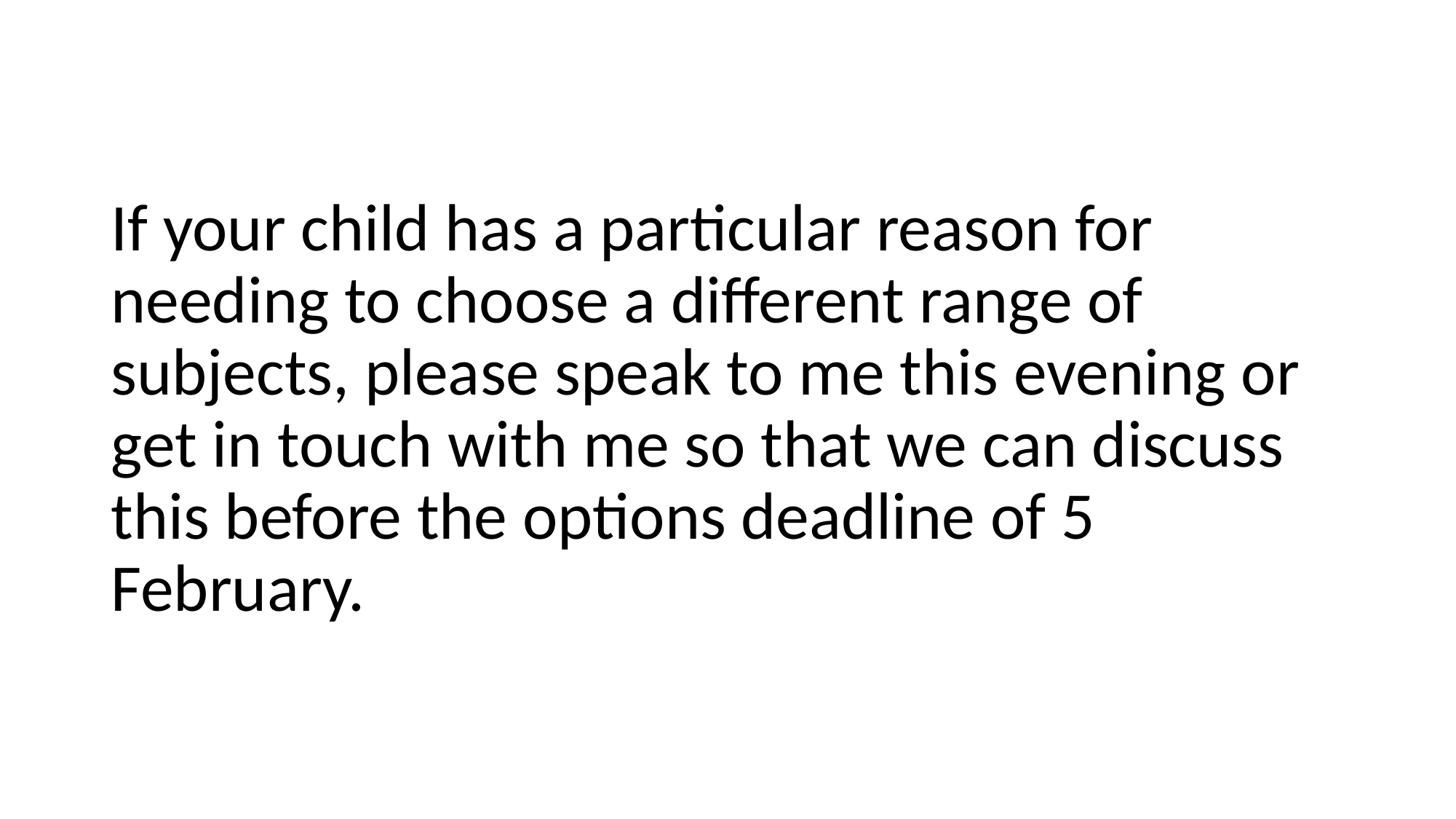

# If your child has a particular reason for needing to choose a different range of subjects, please speak to me this evening or get in touch with me so that we can discuss this before the options deadline of 5 February.